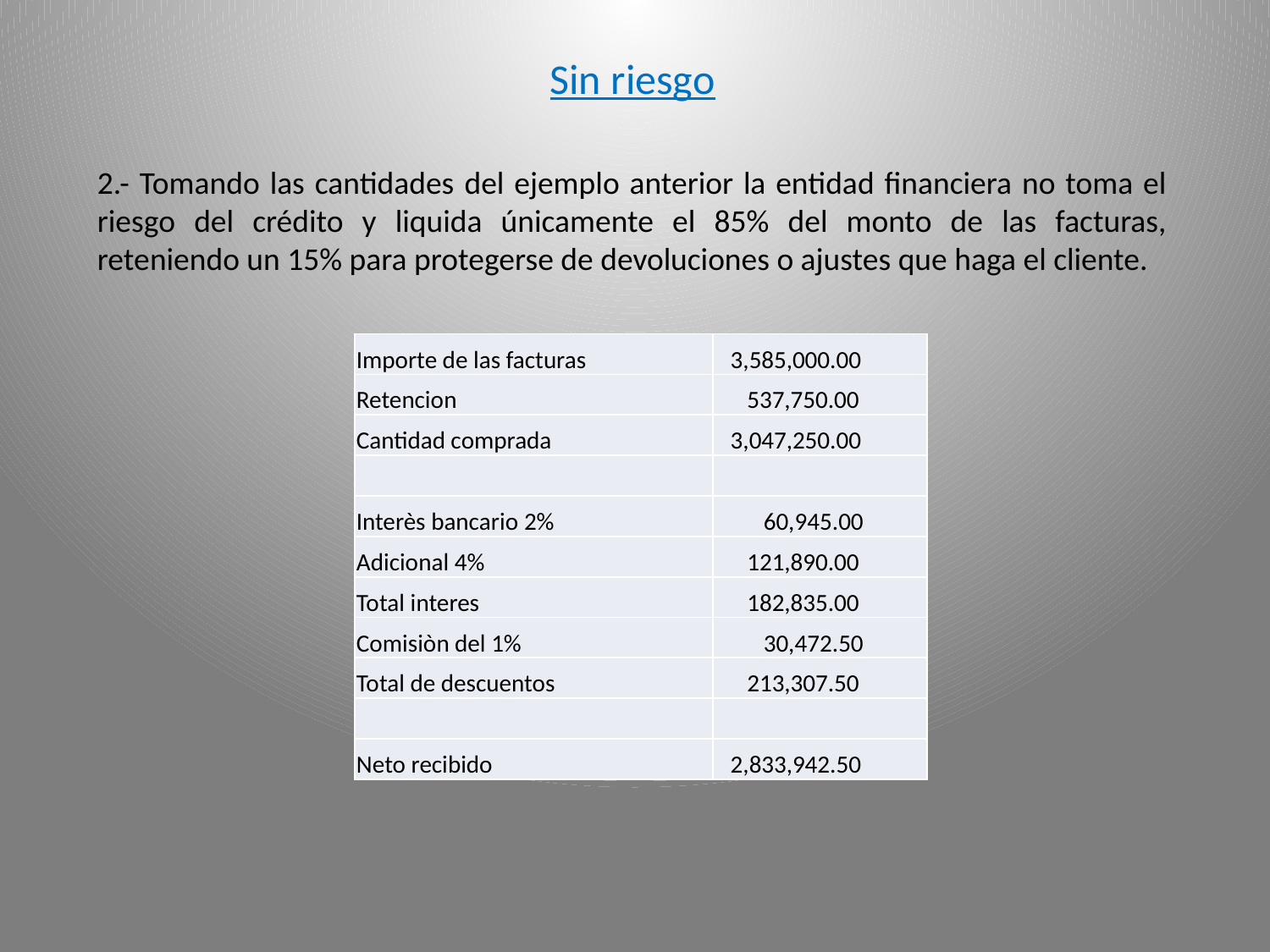

Sin riesgo
2.- Tomando las cantidades del ejemplo anterior la entidad financiera no toma el riesgo del crédito y liquida únicamente el 85% del monto de las facturas, reteniendo un 15% para protegerse de devoluciones o ajustes que haga el cliente.
| Importe de las facturas | 3,585,000.00 |
| --- | --- |
| Retencion | 537,750.00 |
| Cantidad comprada | 3,047,250.00 |
|  |  |
| Interès bancario 2% | 60,945.00 |
| Adicional 4% | 121,890.00 |
| Total interes | 182,835.00 |
| Comisiòn del 1% | 30,472.50 |
| Total de descuentos | 213,307.50 |
|  |  |
| Neto recibido | 2,833,942.50 |